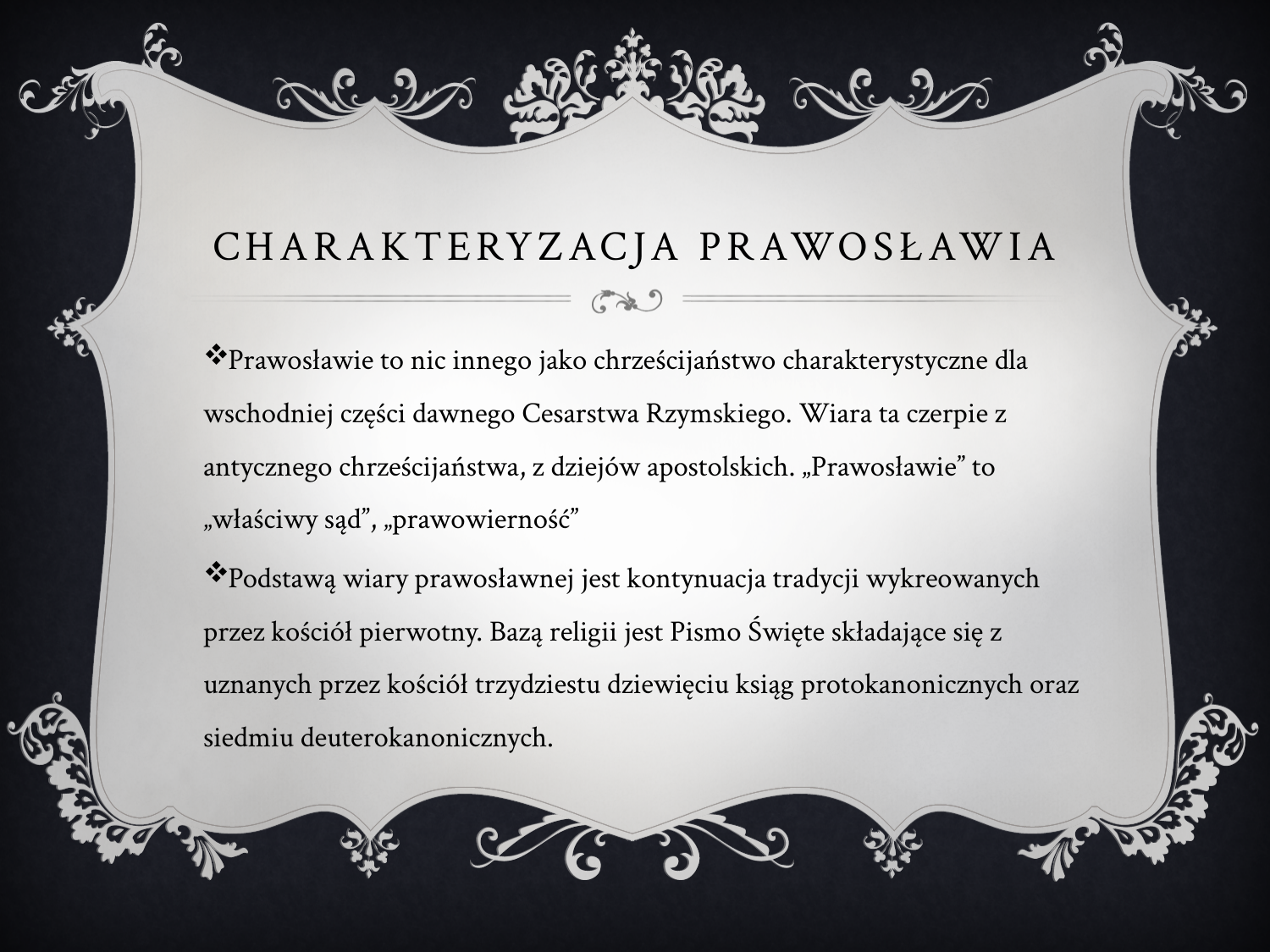

# Charakteryzacja Prawosławia
Prawosławie to nic innego jako chrześcijaństwo charakterystyczne dla wschodniej części dawnego Cesarstwa Rzymskiego. Wiara ta czerpie z antycznego chrześcijaństwa, z dziejów apostolskich. „Prawosławie” to „właściwy sąd”, „prawowierność”
Podstawą wiary prawosławnej jest kontynuacja tradycji wykreowanych przez kościół pierwotny. Bazą religii jest Pismo Święte składające się z uznanych przez kościół trzydziestu dziewięciu ksiąg protokanonicznych oraz siedmiu deuterokanonicznych.